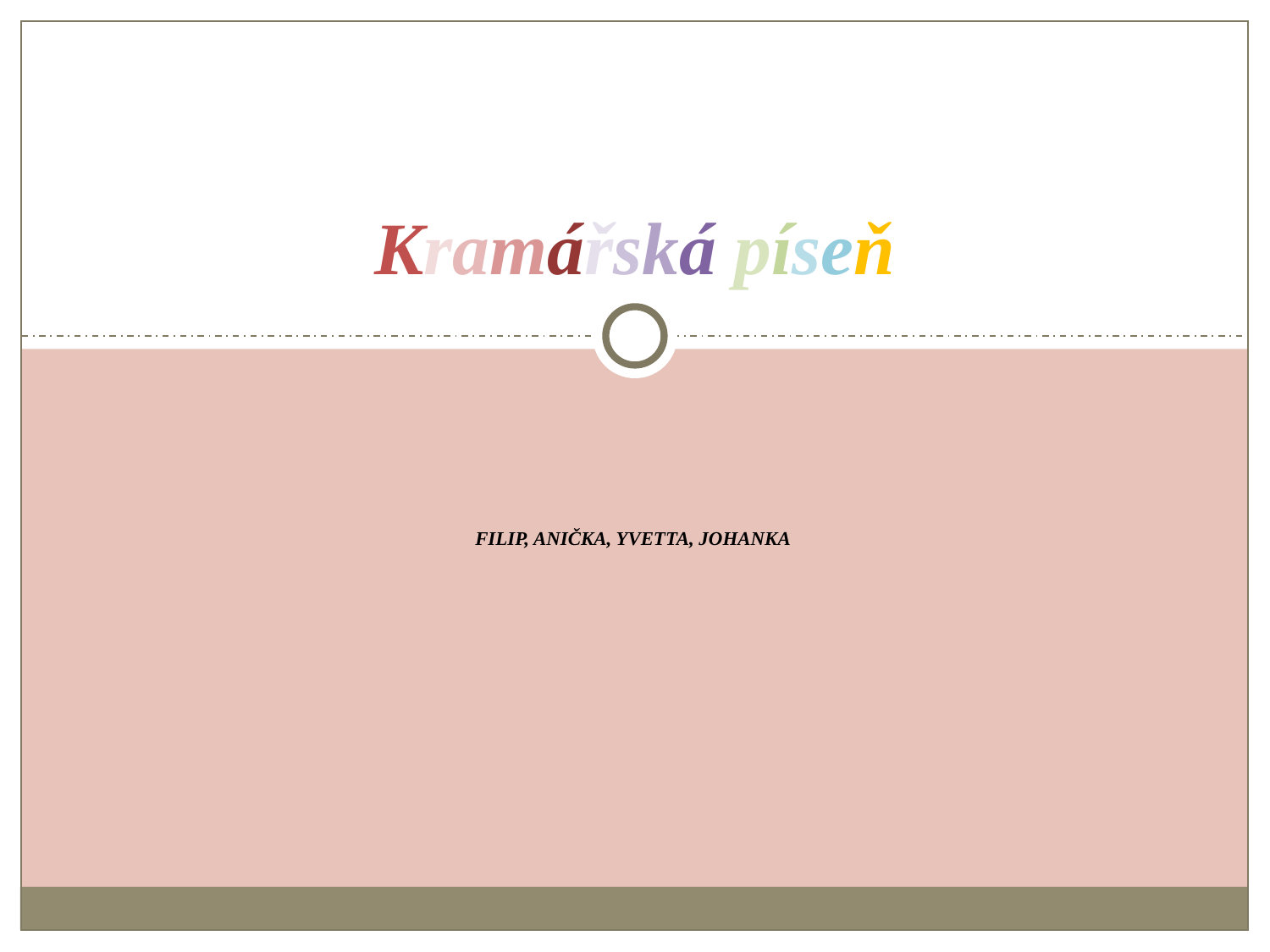

# Kramářská píseň

FILIP, ANIČKA, YVETTA, JOHANKA